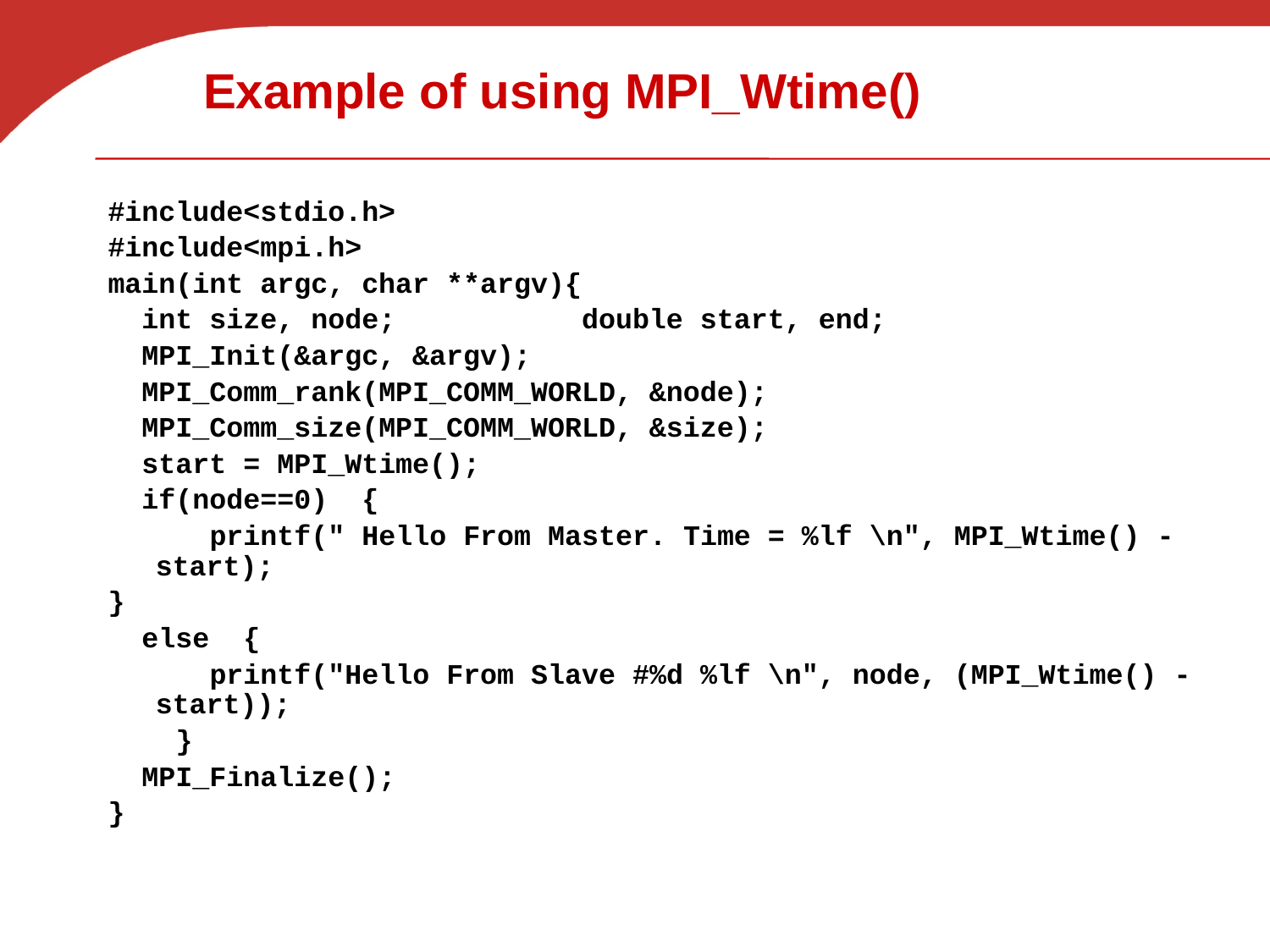

# Example of using MPI_Wtime()
#include<stdio.h>
#include<mpi.h>
main(int argc, char **argv){
  int size, node;           double start, end;
  MPI_Init(&argc, &argv);
  MPI_Comm_rank(MPI_COMM_WORLD, &node);
  MPI_Comm_size(MPI_COMM_WORLD, &size);
  start = MPI_Wtime();
  if(node==0)  {
      printf(" Hello From Master. Time = %lf \n", MPI_Wtime() - start);
}
  else  {
      printf("Hello From Slave #%d %lf \n", node, (MPI_Wtime() - start));
    }
  MPI_Finalize();
}